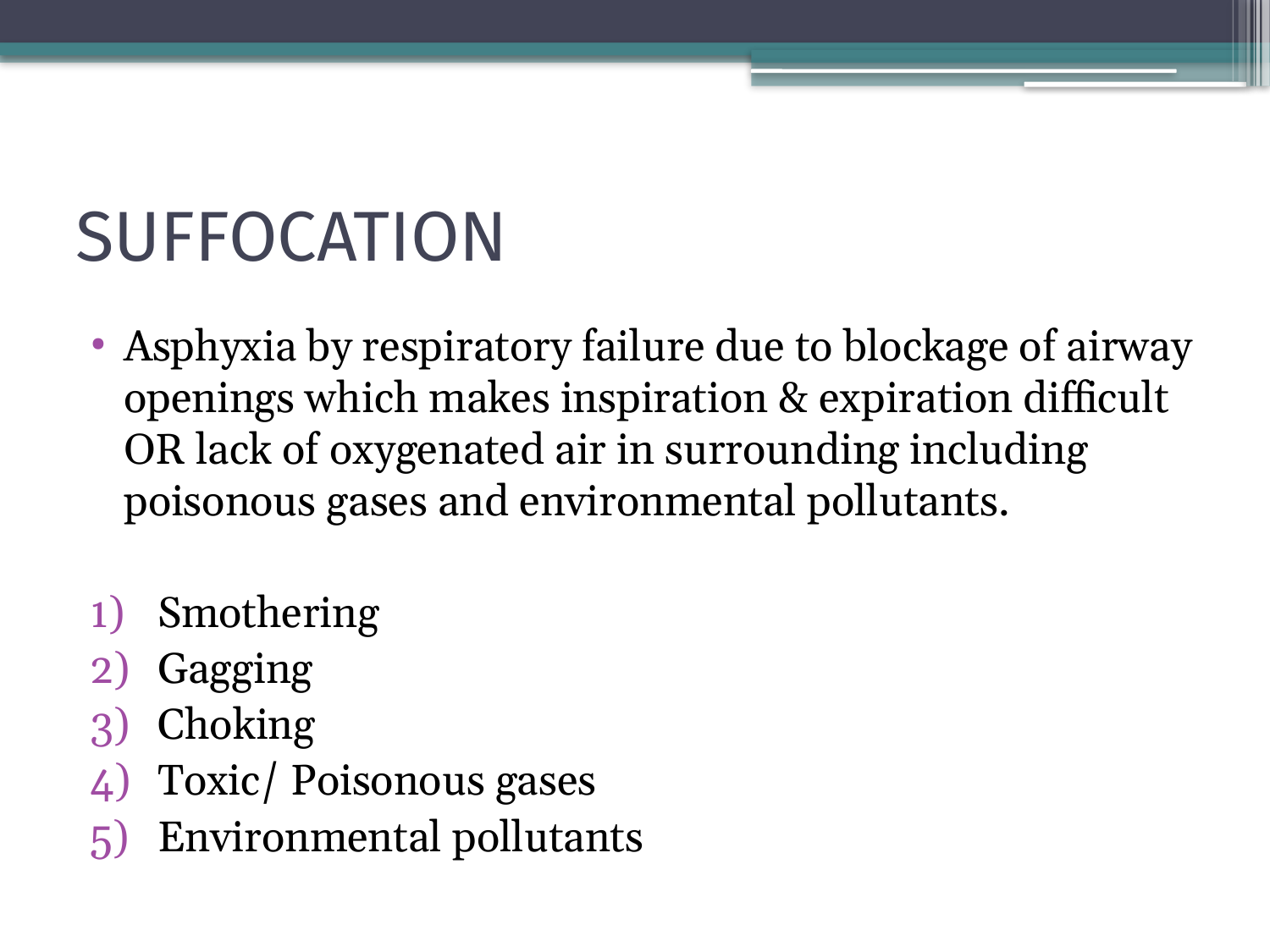

# SUFFOCATION
Asphyxia by respiratory failure due to blockage of airway openings which makes inspiration & expiration difficult OR lack of oxygenated air in surrounding including poisonous gases and environmental pollutants.

Smothering
Gagging
Choking
Toxic/ Poisonous gases
Environmental pollutants